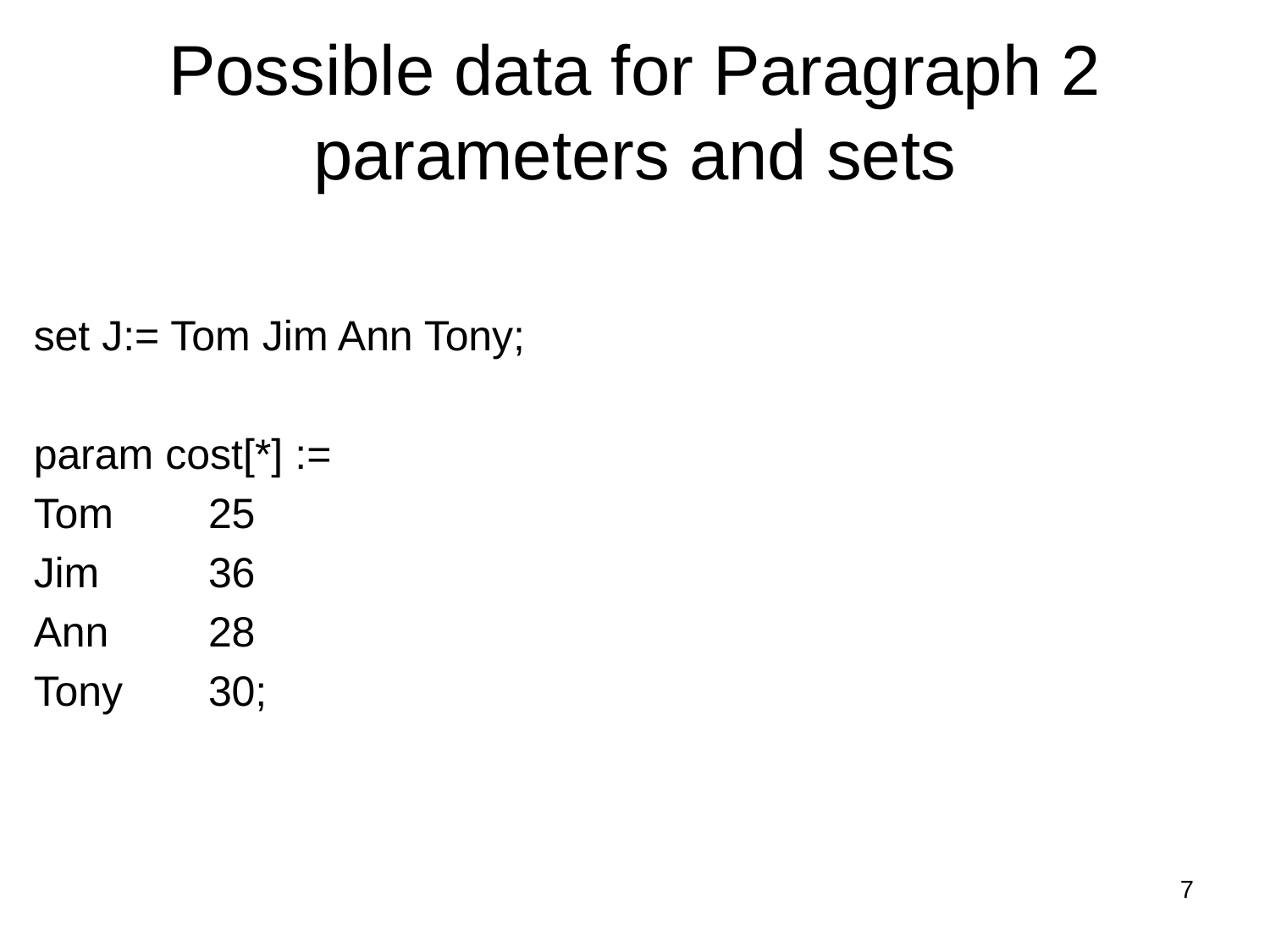

# Possible data for Paragraph 2 parameters and sets

set J:= Tom Jim Ann Tony;

param cost[*] :=
Tom	25
Jim	36
Ann	28
Tony	30;

7